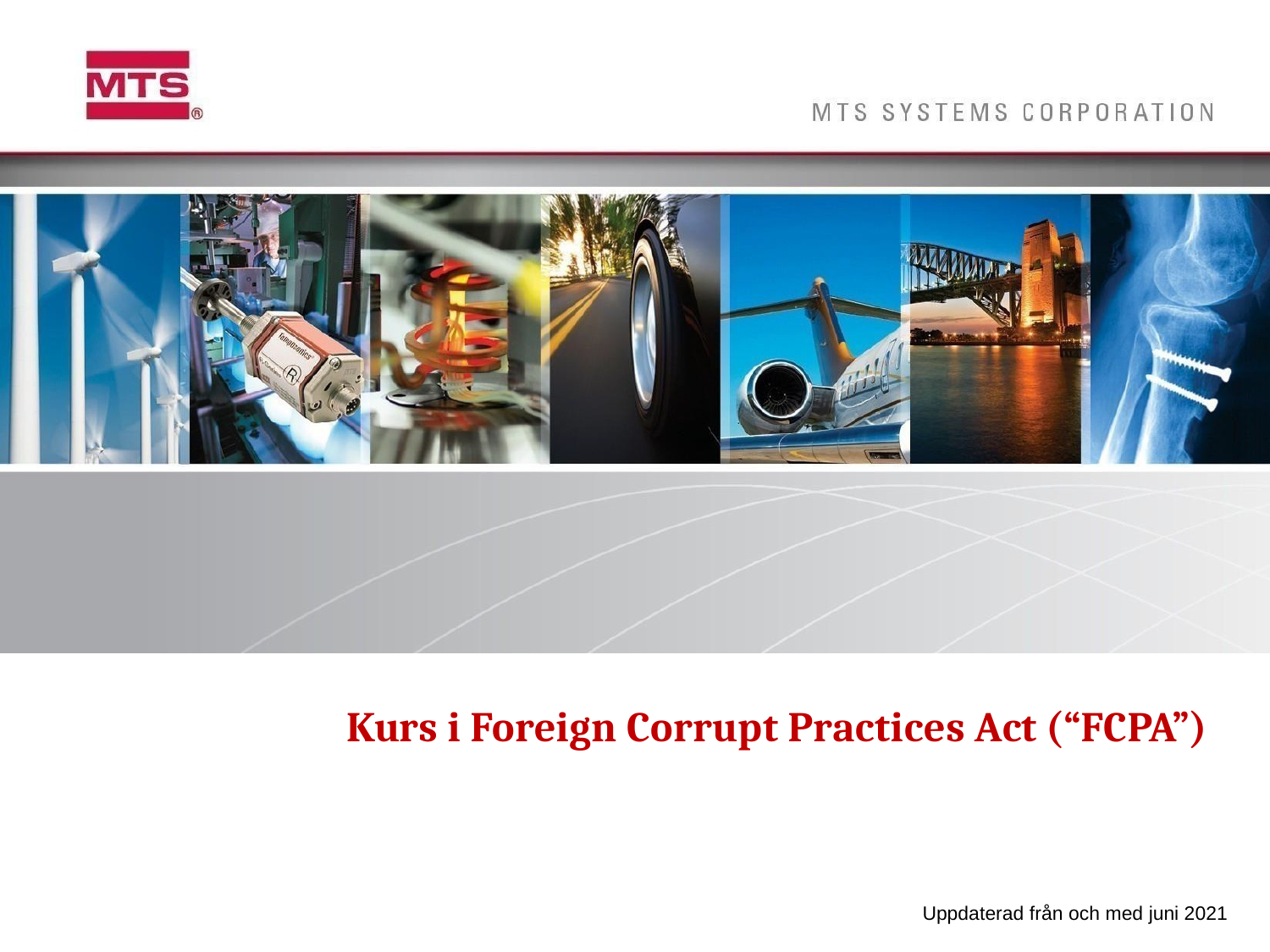

Kurs i Foreign Corrupt Practices Act (“FCPA”)
Uppdaterad från och med juni 2021